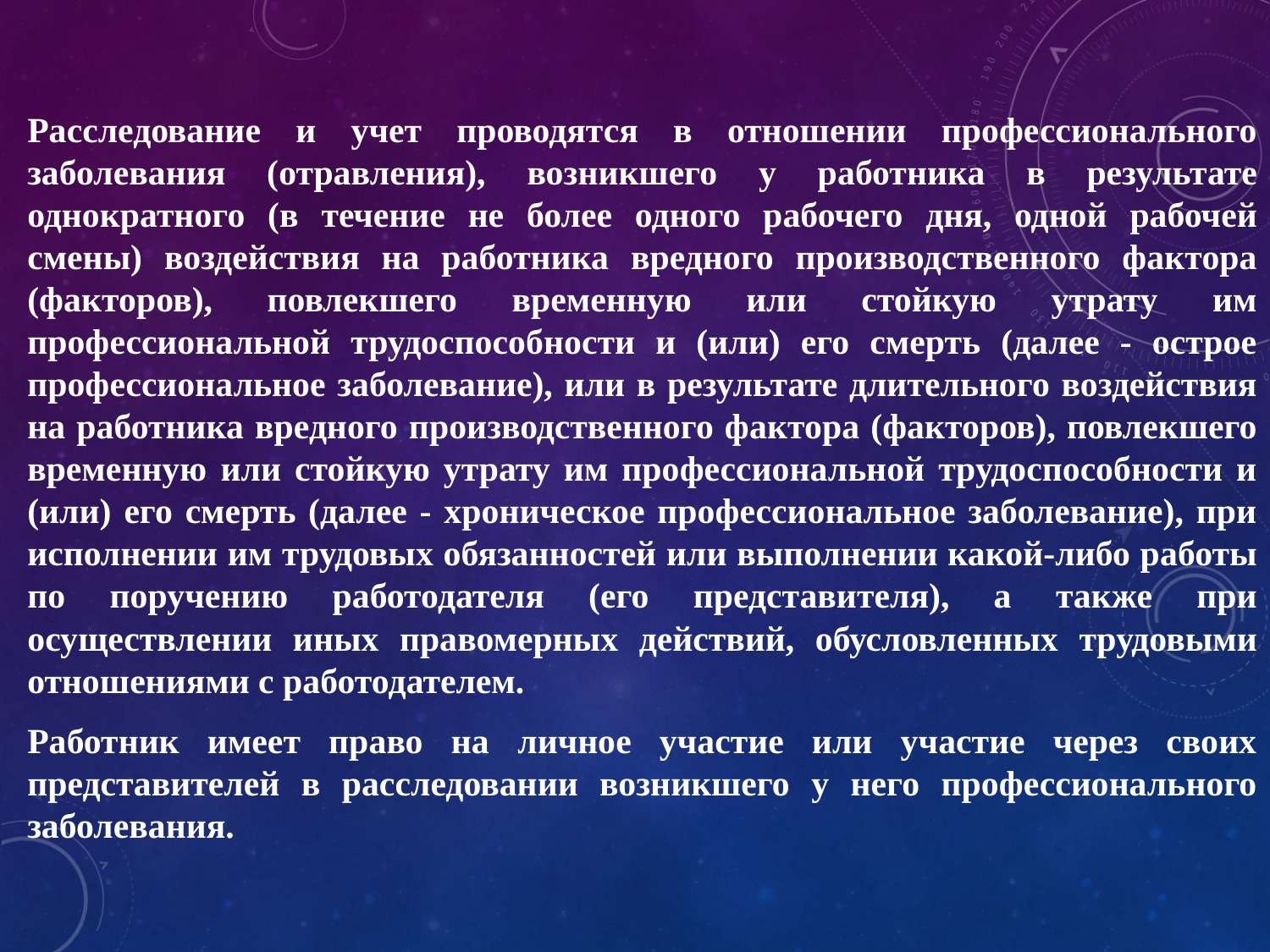

Расследование и учет проводятся в отношении профессионального заболевания (отравления), возникшего у работника в результате однократного (в течение не более одного рабочего дня, одной рабочей смены) воздействия на работника вредного производственного фактора (факторов), повлекшего временную или стойкую утрату им профессиональной трудоспособности и (или) его смерть (далее - острое профессиональное заболевание), или в результате длительного воздействия на работника вредного производственного фактора (факторов), повлекшего временную или стойкую утрату им профессиональной трудоспособности и (или) его смерть (далее - хроническое профессиональное заболевание), при исполнении им трудовых обязанностей или выполнении какой-либо работы по поручению работодателя (его представителя), а также при осуществлении иных правомерных действий, обусловленных трудовыми отношениями с работодателем.
Работник имеет право на личное участие или участие через своих представителей в расследовании возникшего у него профессионального заболевания.